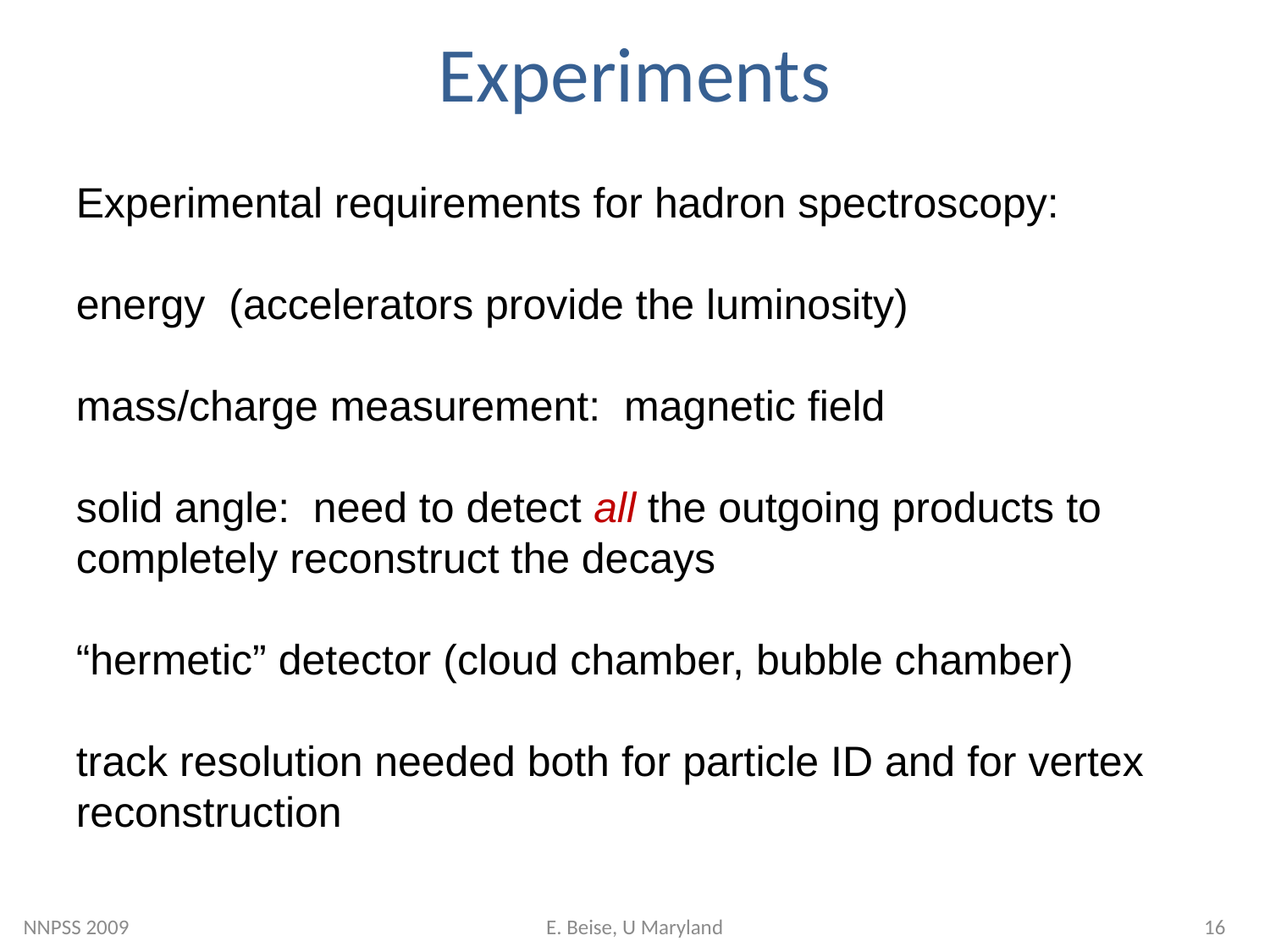

# Experiments
Experimental requirements for hadron spectroscopy:

energy  (accelerators provide the luminosity)

mass/charge measurement:  magnetic field

solid angle:  need to detect all the outgoing products to completely reconstruct the decays

“hermetic” detector (cloud chamber, bubble chamber)

track resolution needed both for particle ID and for vertex reconstruction
NNPSS 2009
E. Beise, U Maryland
16